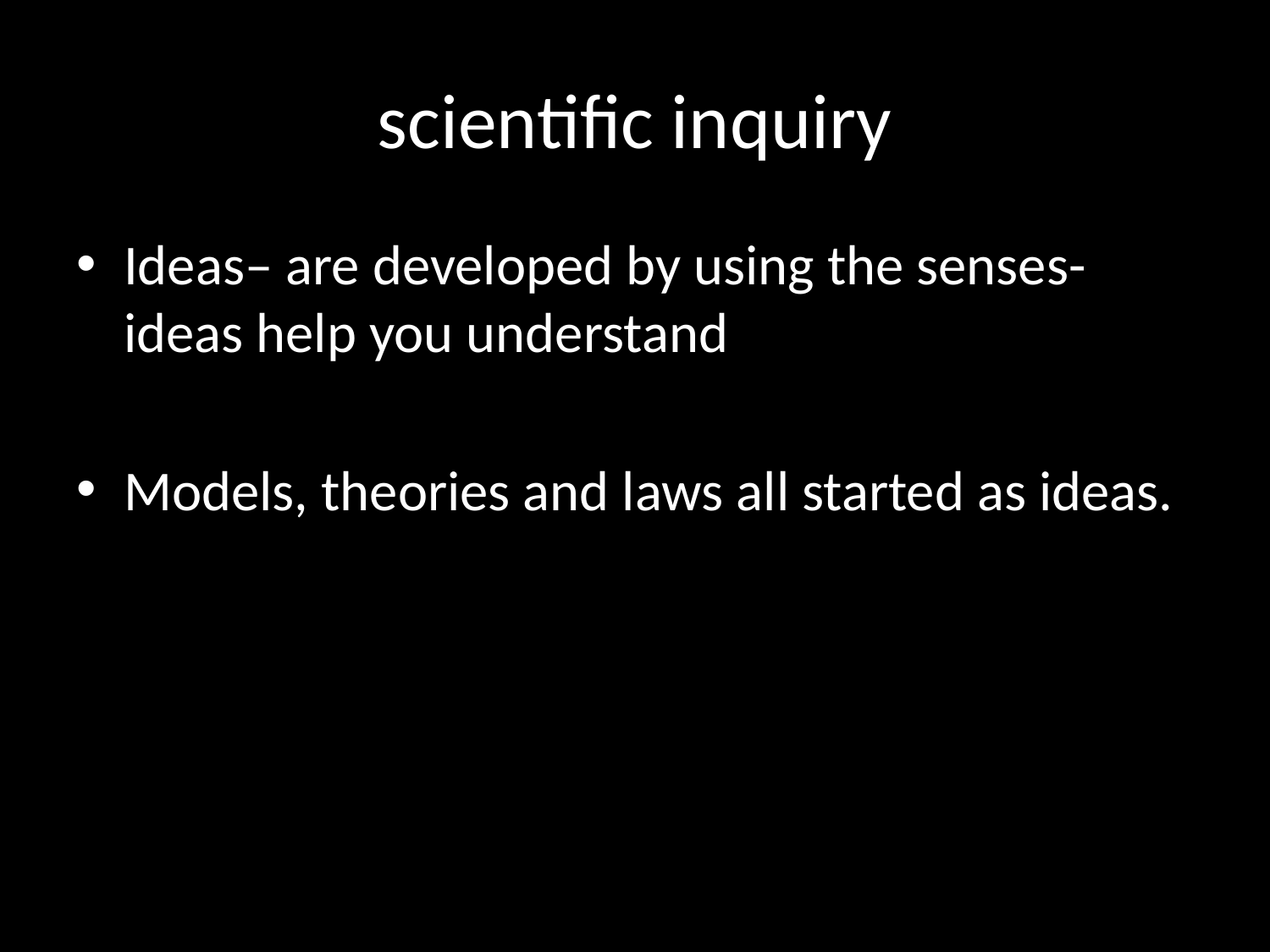

# scientific inquiry
Ideas– are developed by using the senses- ideas help you understand

Models, theories and laws all started as ideas.